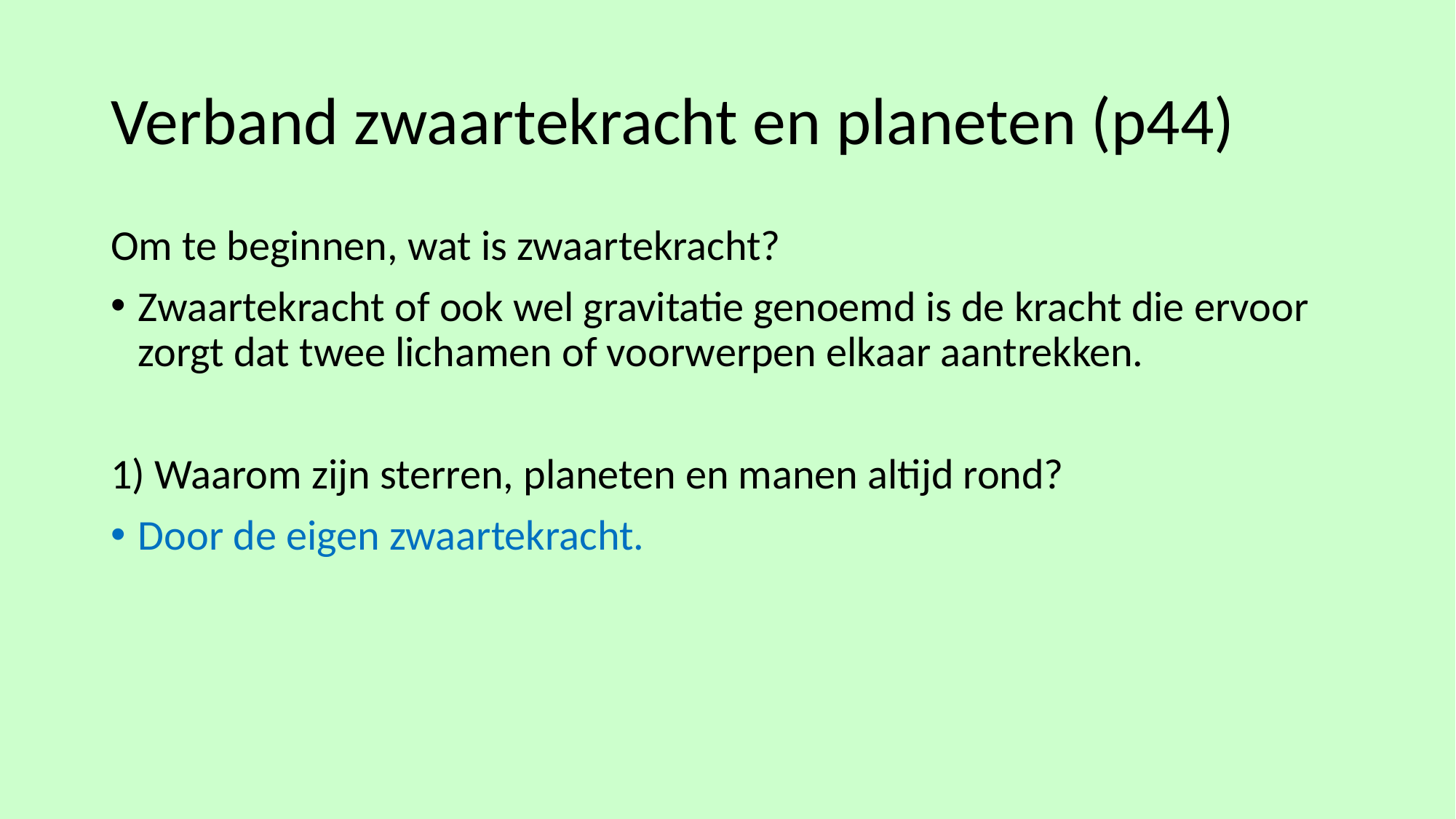

# Verband zwaartekracht en planeten (p44)
Om te beginnen, wat is zwaartekracht?
Zwaartekracht of ook wel gravitatie genoemd is de kracht die ervoor zorgt dat twee lichamen of voorwerpen elkaar aantrekken.

1) Waarom zijn sterren, planeten en manen altijd rond?
Door de eigen zwaartekracht.